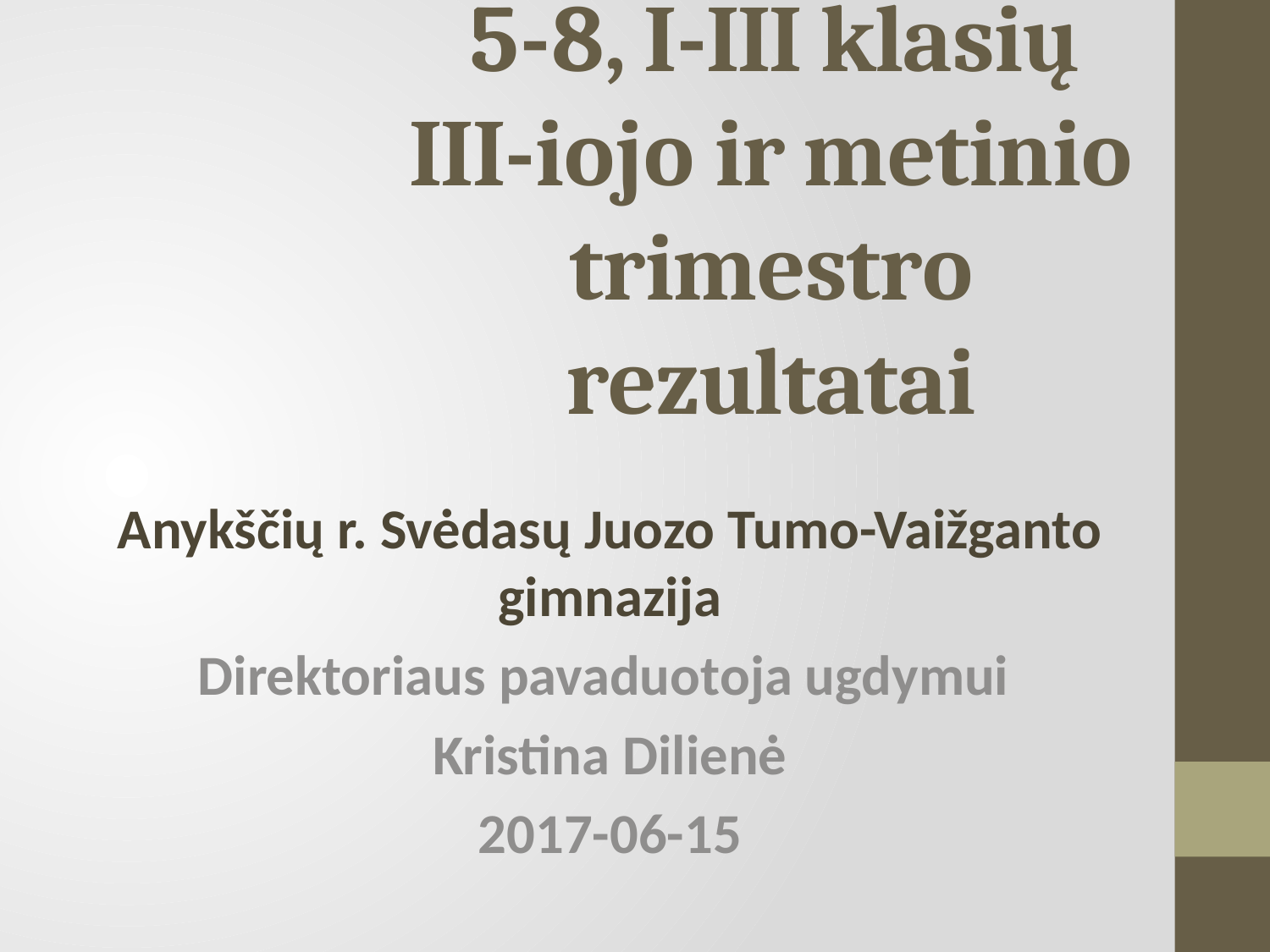

# 5-8, I-III klasių III-iojo ir metinio trimestro rezultatai
Anykščių r. Svėdasų Juozo Tumo-Vaižganto gimnazija
Direktoriaus pavaduotoja ugdymui
Kristina Dilienė
2017-06-15